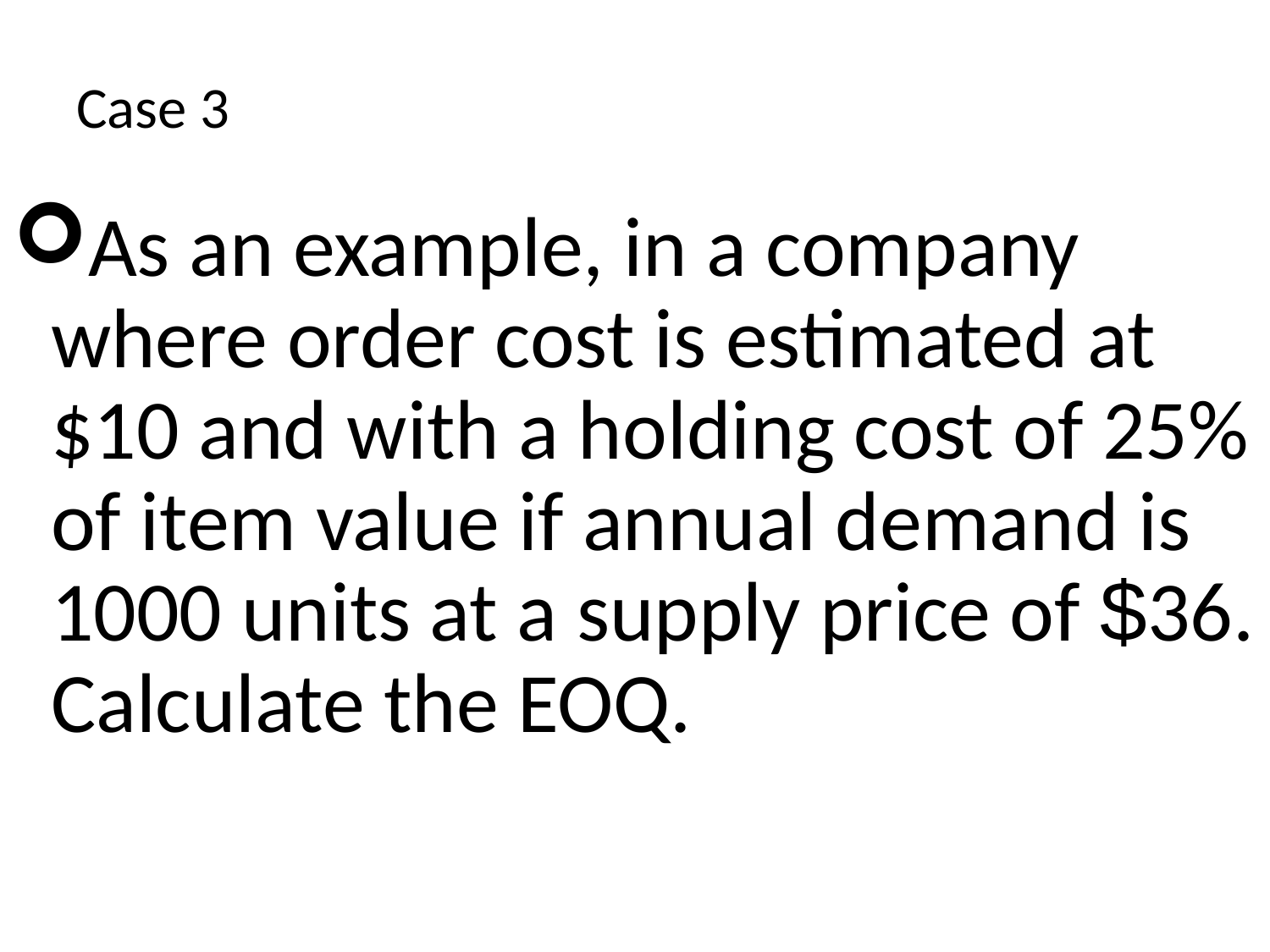

# Case 3
As an example, in a company where order cost is estimated at $10 and with a holding cost of 25% of item value if annual demand is 1000 units at a supply price of $36. Calculate the EOQ.